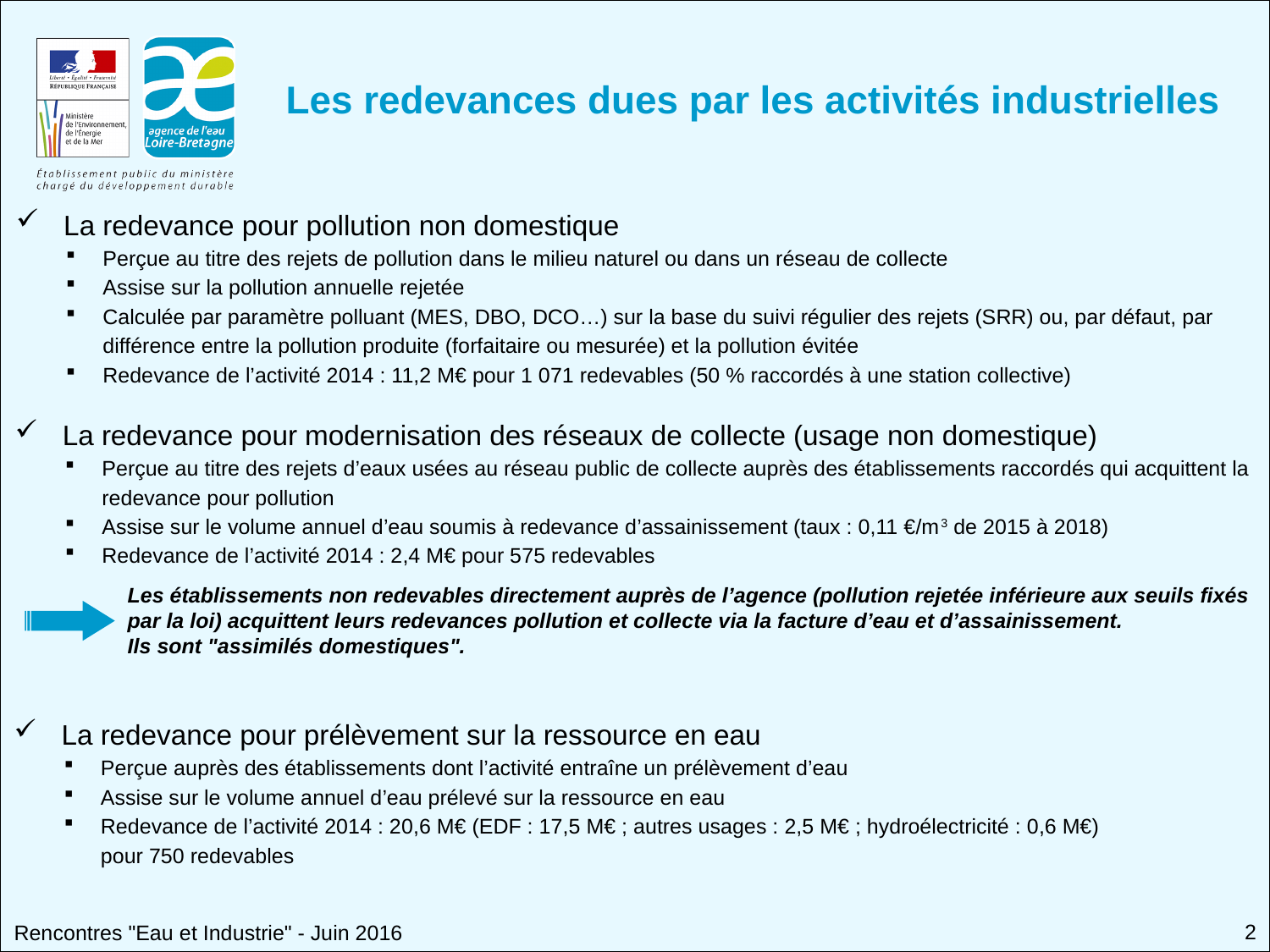

# Les redevances dues par les activités industrielles
La redevance pour pollution non domestique
Perçue au titre des rejets de pollution dans le milieu naturel ou dans un réseau de collecte
Assise sur la pollution annuelle rejetée
Calculée par paramètre polluant (MES, DBO, DCO…) sur la base du suivi régulier des rejets (SRR) ou, par défaut, par différence entre la pollution produite (forfaitaire ou mesurée) et la pollution évitée
Redevance de l’activité 2014 : 11,2 M€ pour 1 071 redevables (50 % raccordés à une station collective)
La redevance pour modernisation des réseaux de collecte (usage non domestique)
Perçue au titre des rejets d’eaux usées au réseau public de collecte auprès des établissements raccordés qui acquittent la redevance pour pollution
Assise sur le volume annuel d’eau soumis à redevance d’assainissement (taux : 0,11 €/m3 de 2015 à 2018)
Redevance de l’activité 2014 : 2,4 M€ pour 575 redevables
Les établissements non redevables directement auprès de l’agence (pollution rejetée inférieure aux seuils fixés par la loi) acquittent leurs redevances pollution et collecte via la facture d’eau et d’assainissement.
Ils sont "assimilés domestiques".

La redevance pour prélèvement sur la ressource en eau
Perçue auprès des établissements dont l’activité entraîne un prélèvement d’eau
Assise sur le volume annuel d’eau prélevé sur la ressource en eau
Redevance de l’activité 2014 : 20,6 M€ (EDF : 17,5 M€ ; autres usages : 2,5 M€ ; hydroélectricité : 0,6 M€)
pour 750 redevables
2
Rencontres "Eau et Industrie" - Juin 2016